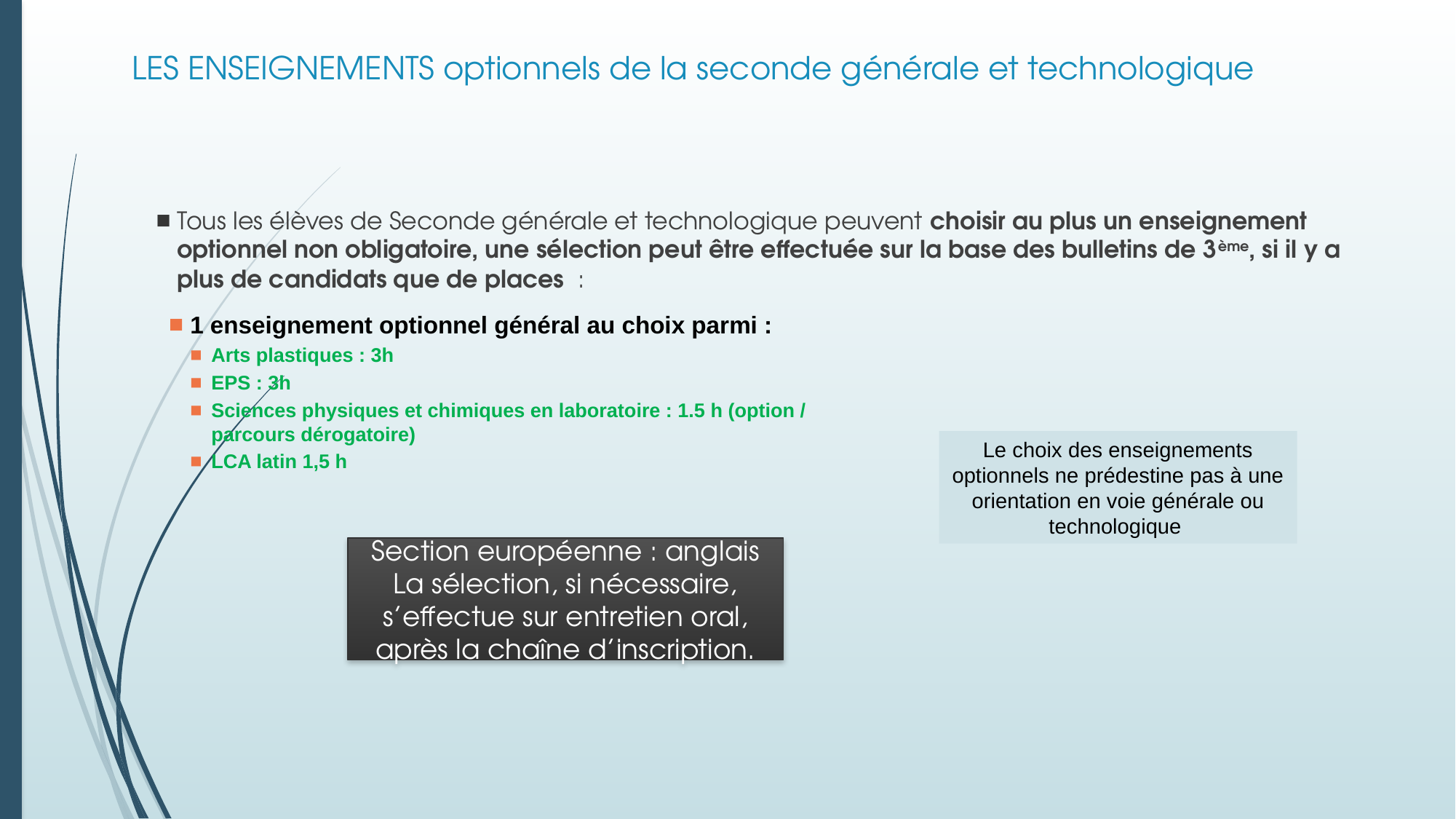

# LES ENSEIGNEMENTS optionnels de la seconde générale et technologique
Tous les élèves de Seconde générale et technologique peuvent choisir au plus un enseignement optionnel non obligatoire, une sélection peut être effectuée sur la base des bulletins de 3ème, si il y a plus de candidats que de places  :

1 enseignement optionnel général au choix parmi :
Arts plastiques : 3h
EPS : 3h
Sciences physiques et chimiques en laboratoire : 1.5 h (option / parcours dérogatoire)
LCA latin 1,5 h

Le choix des enseignements optionnels ne prédestine pas à une orientation en voie générale ou technologique
Section européenne : anglais
La sélection, si nécessaire, s’effectue sur entretien oral, après la chaîne d’inscription.